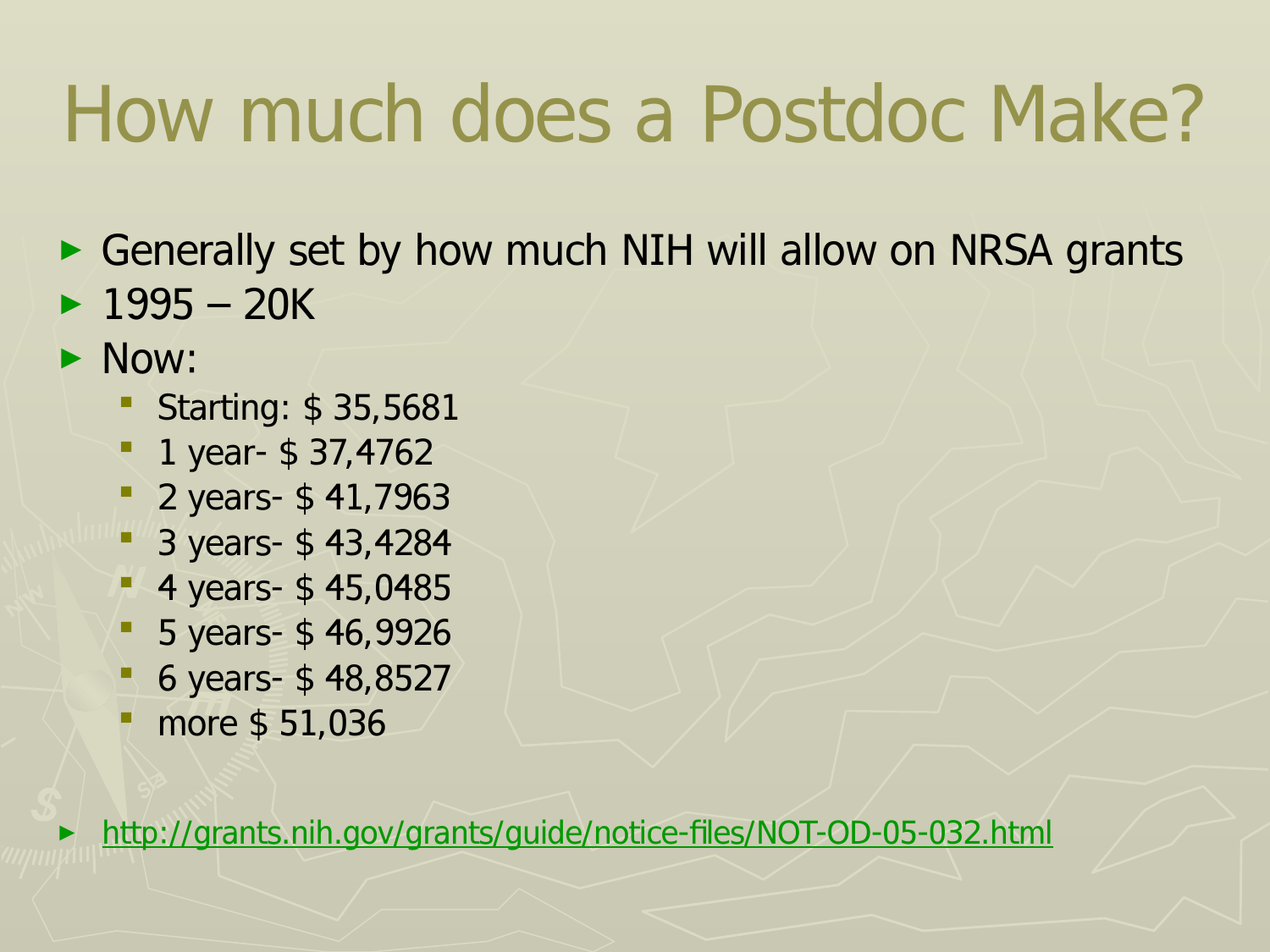

# How much does a Postdoc Make?
Generally set by how much NIH will allow on NRSA grants
1995 – 20K
Now:
Starting: $ 35,5681
1 year- $ 37,4762
2 years- $ 41,7963
3 years- $ 43,4284
4 years- $ 45,0485
5 years- $ 46,9926
6 years- $ 48,8527
more $ 51,036

http://grants.nih.gov/grants/guide/notice-files/NOT-OD-05-032.html